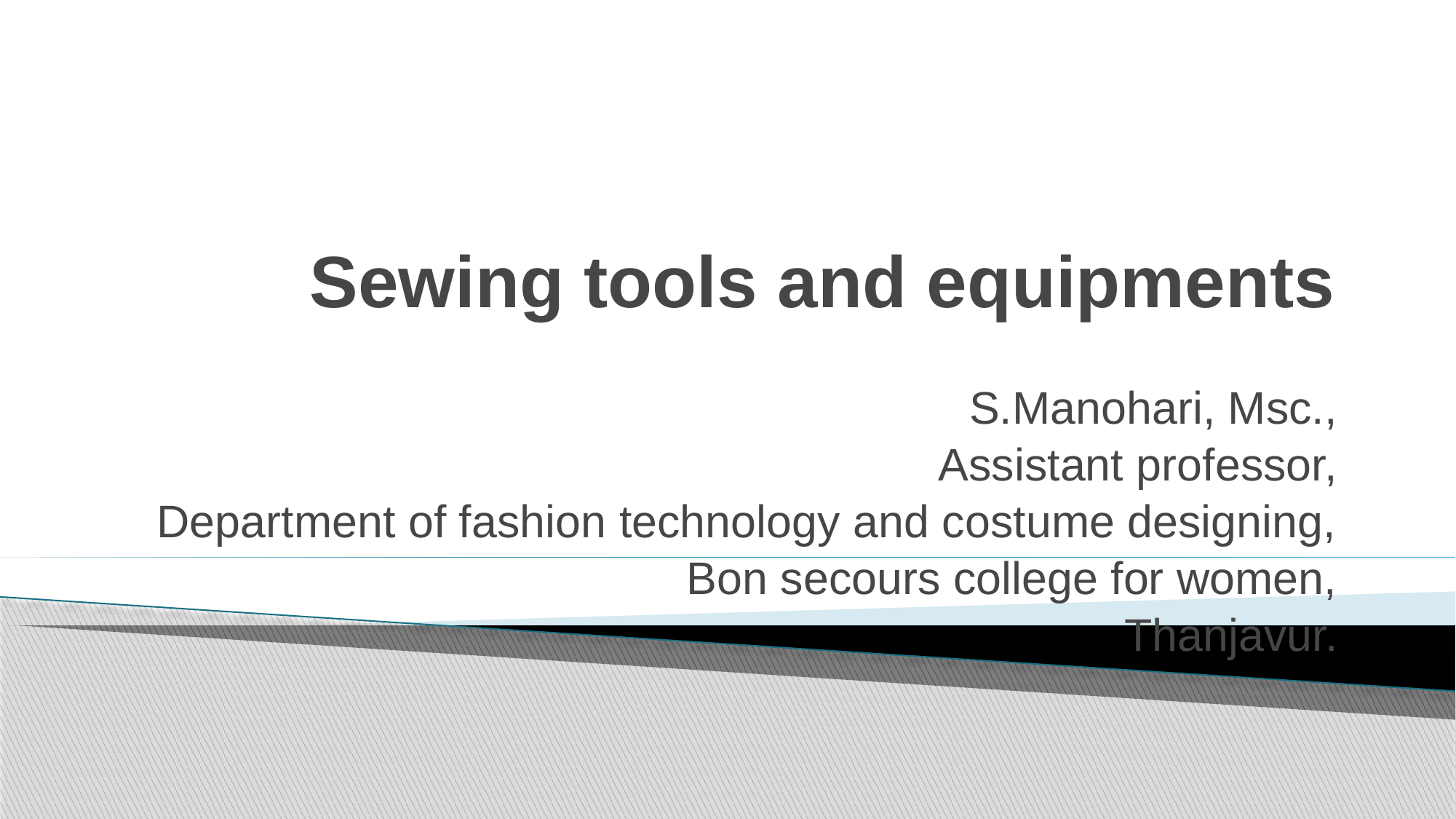

# Sewing tools and equipments
S.Manohari, Msc.,
Assistant professor,
Department of fashion technology and costume designing,
Bon secours college for women,
Thanjavur.